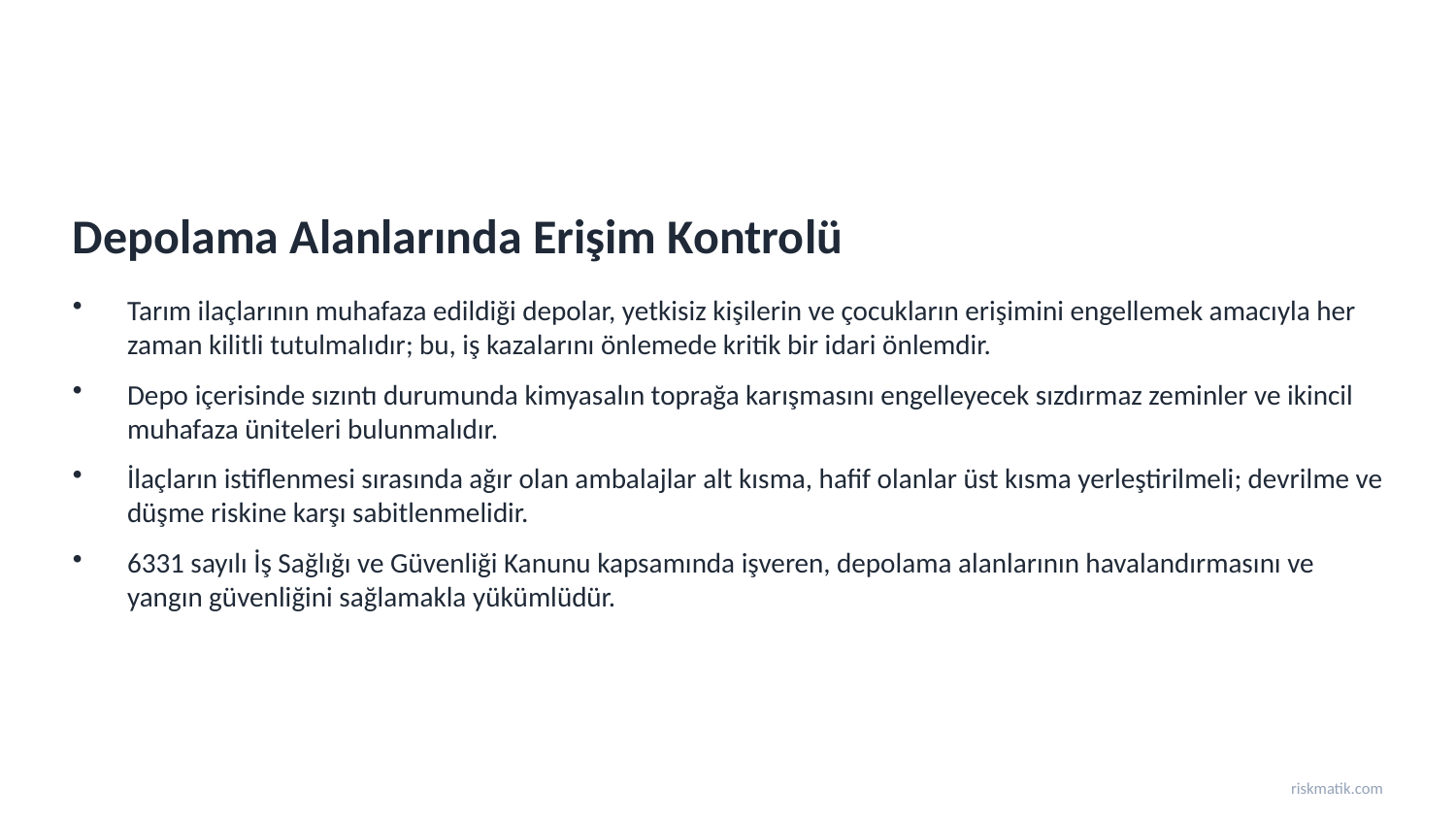

Depolama Alanlarında Erişim Kontrolü
Tarım ilaçlarının muhafaza edildiği depolar, yetkisiz kişilerin ve çocukların erişimini engellemek amacıyla her zaman kilitli tutulmalıdır; bu, iş kazalarını önlemede kritik bir idari önlemdir.
Depo içerisinde sızıntı durumunda kimyasalın toprağa karışmasını engelleyecek sızdırmaz zeminler ve ikincil muhafaza üniteleri bulunmalıdır.
İlaçların istiflenmesi sırasında ağır olan ambalajlar alt kısma, hafif olanlar üst kısma yerleştirilmeli; devrilme ve düşme riskine karşı sabitlenmelidir.
6331 sayılı İş Sağlığı ve Güvenliği Kanunu kapsamında işveren, depolama alanlarının havalandırmasını ve yangın güvenliğini sağlamakla yükümlüdür.
riskmatik.com